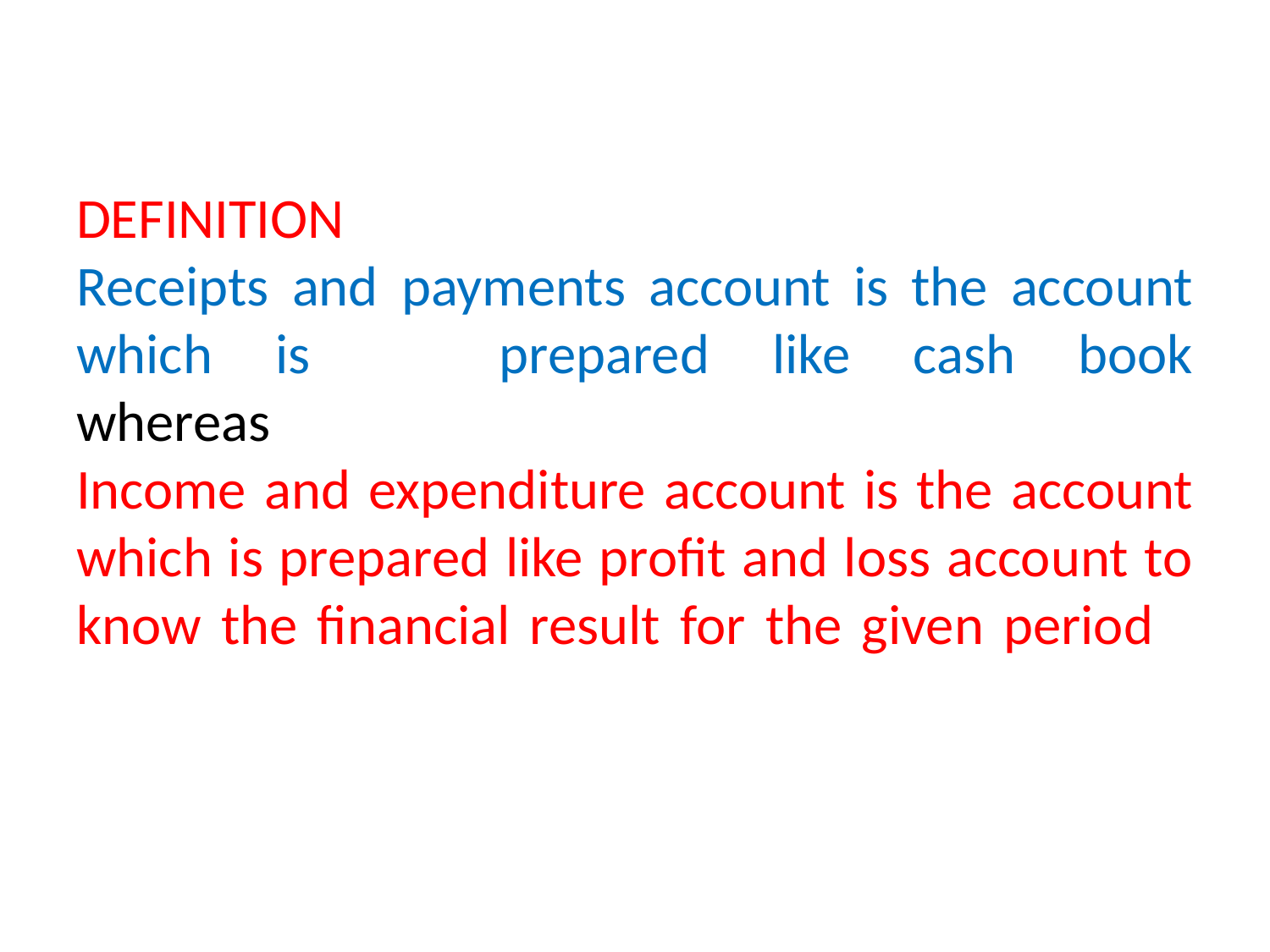

# DEFINITION Receipts and payments account is the account which is   prepared like cash book whereas Income and expenditure account is the account which is prepared like profit and loss account to know the financial result for the given period